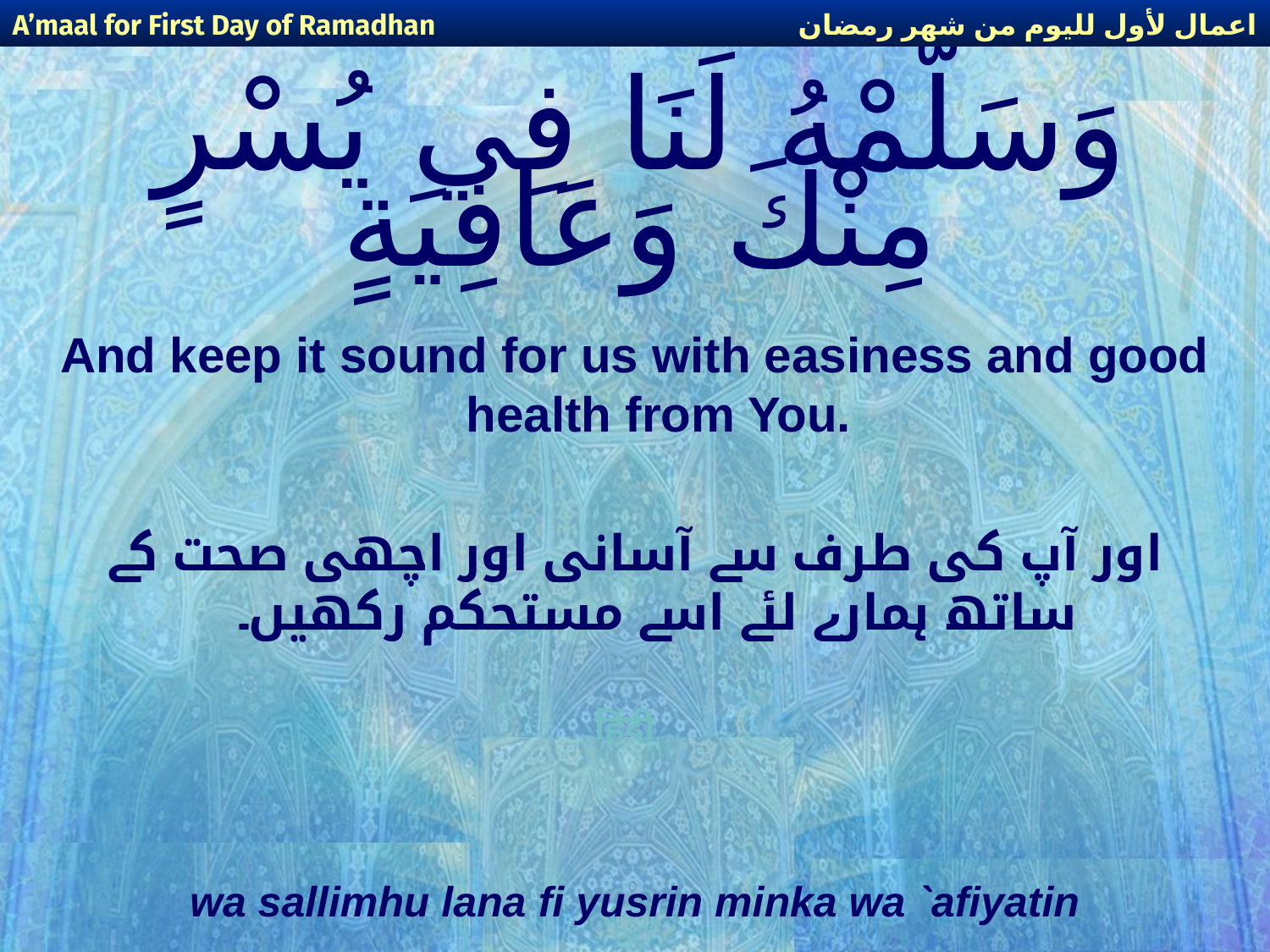

اعمال لأول لليوم من شهر رمضان
A’maal for First Day of Ramadhan
# وَسَلّمْهُ لَنَا فِي يُسْرٍ مِنْكَ وَعَافِيَةٍ
And keep it sound for us with easiness and good health from You.

اور آپ کی طرف سے آسانی اور اچھی صحت کے ساتھ ہمارے لئے اسے مستحکم رکھیں۔
हिंदी
wa sallimhu lana fi yusrin minka wa `afiyatin